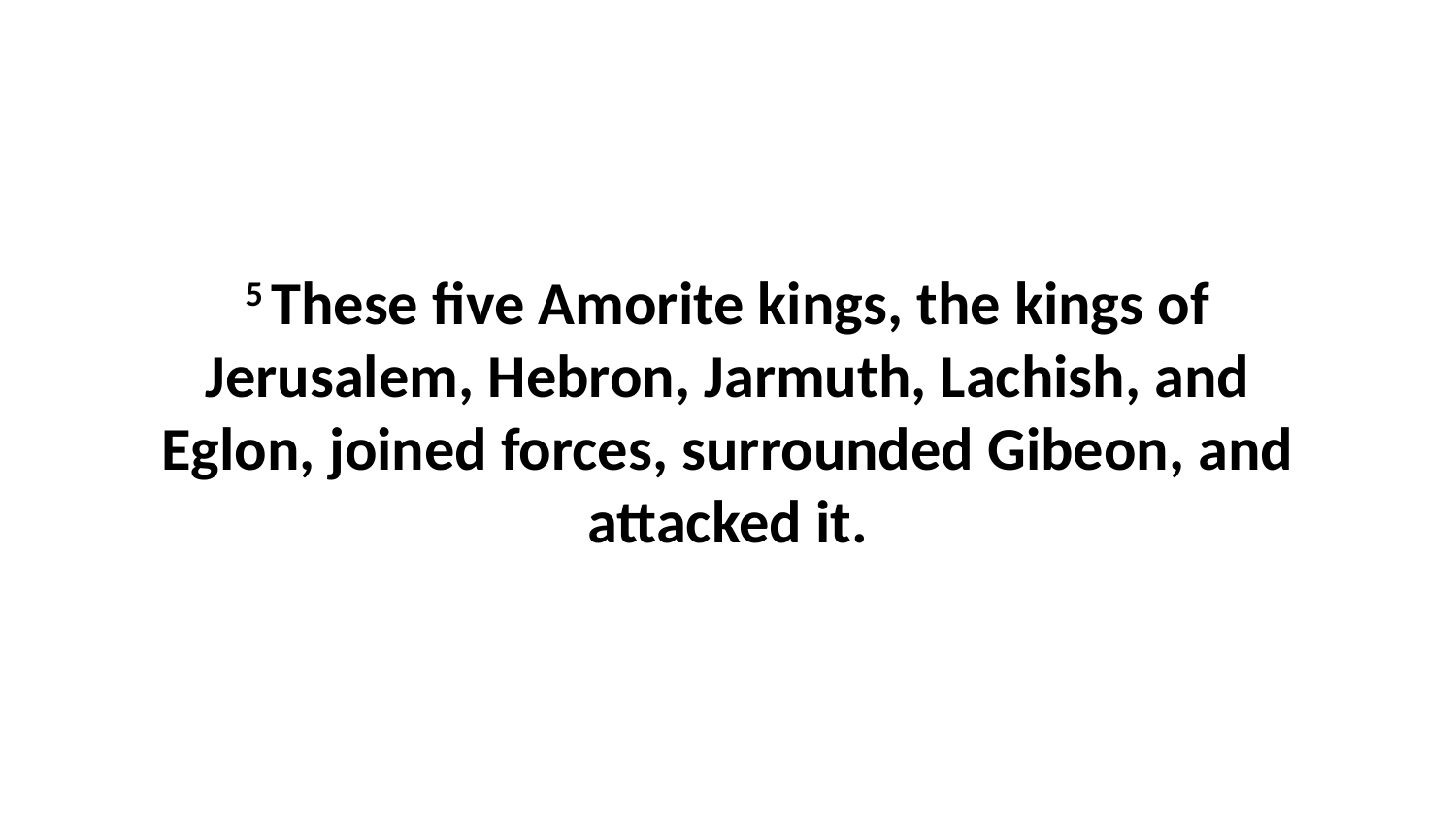

5 These five Amorite kings, the kings of Jerusalem, Hebron, Jarmuth, Lachish, and Eglon, joined forces, surrounded Gibeon, and attacked it.